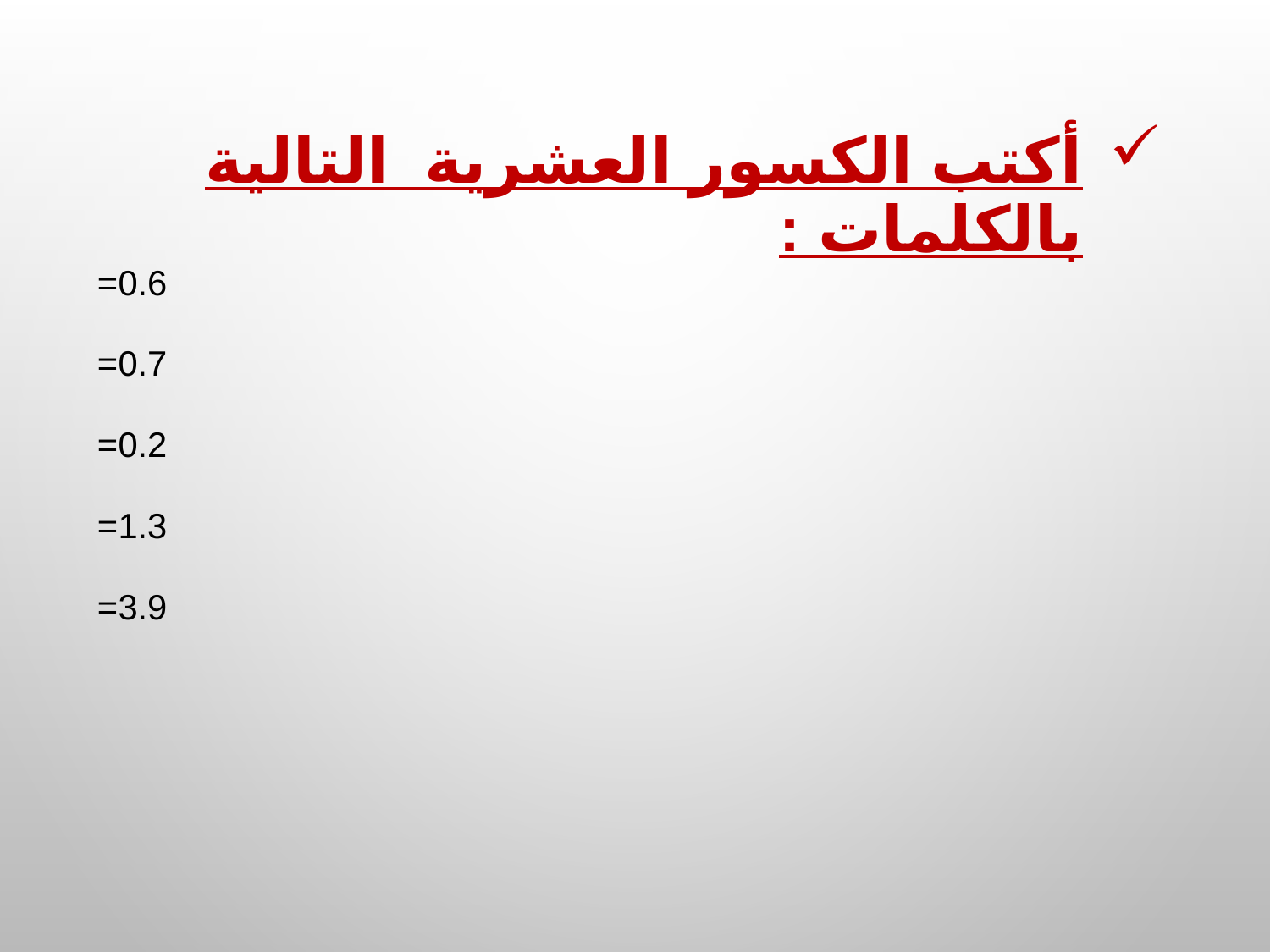

# أكتب الكسور العشرية  التالية بالكلمات :
=0.6
=0.7
=0.2
=1.3
=3.9